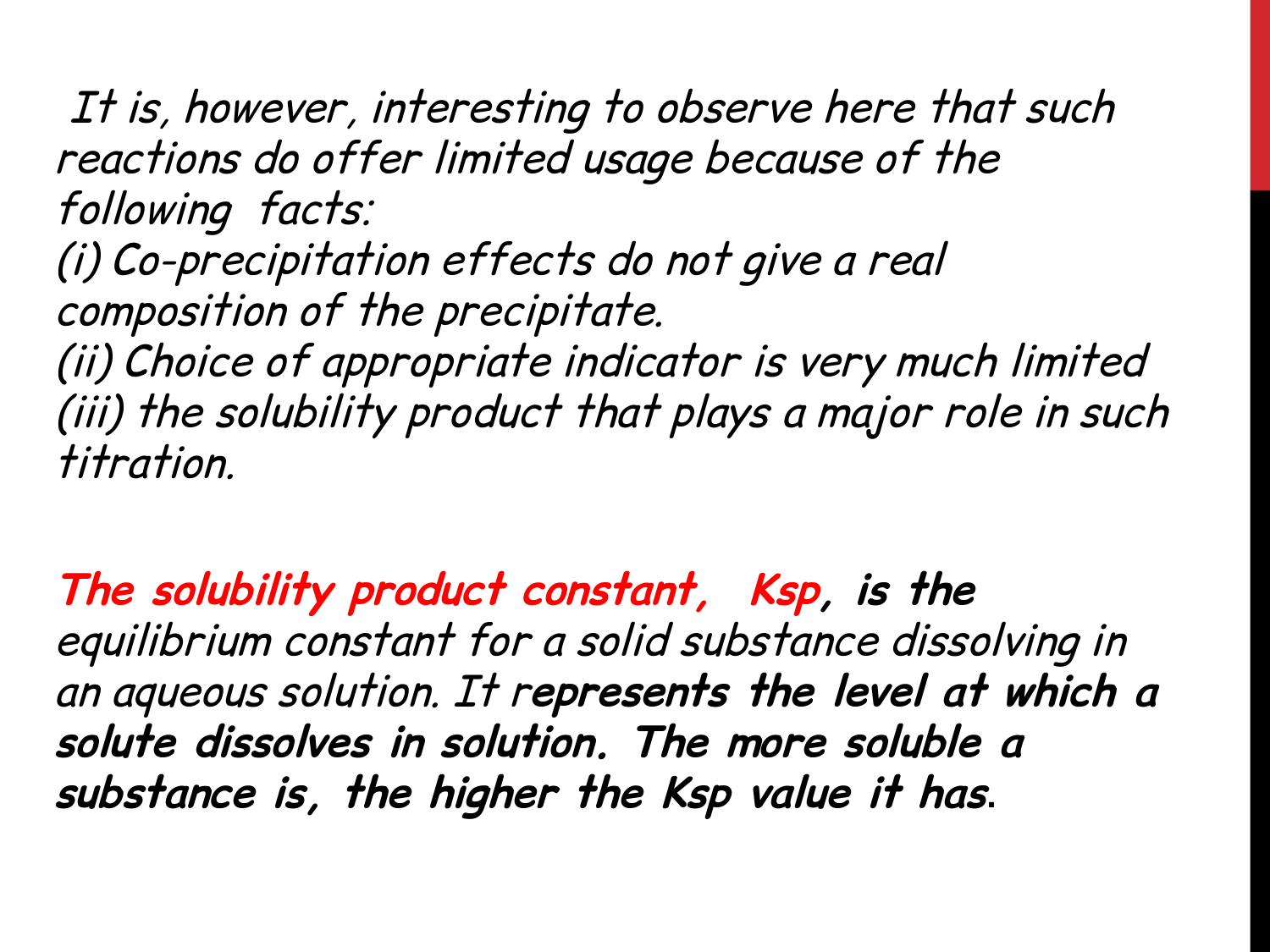

It is, however, interesting to observe here that such reactions do offer limited usage because of the following  facts:
(i) Co-precipitation effects do not give a real composition of the precipitate.
(ii) Choice of appropriate indicator is very much limited
(iii) the solubility product that plays a major role in such titration.

The solubility product constant,  Ksp​, is the equilibrium constant for a solid substance dissolving in an aqueous solution. It represents the level at which a solute dissolves in solution. The more soluble a substance is, the higher the Ksp value it has.